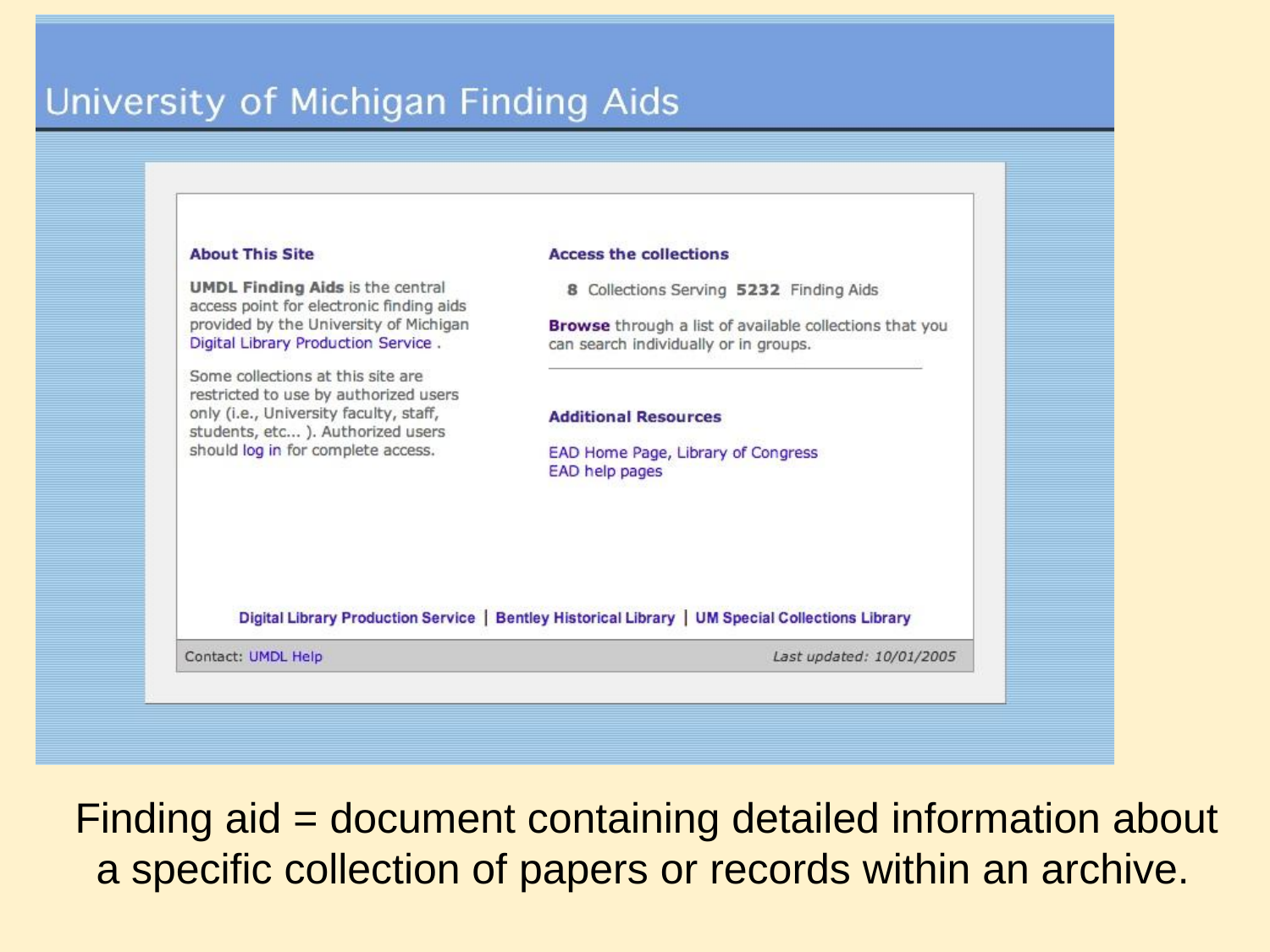

Finding aid = document containing detailed information about a specific collection of papers or records within an archive.